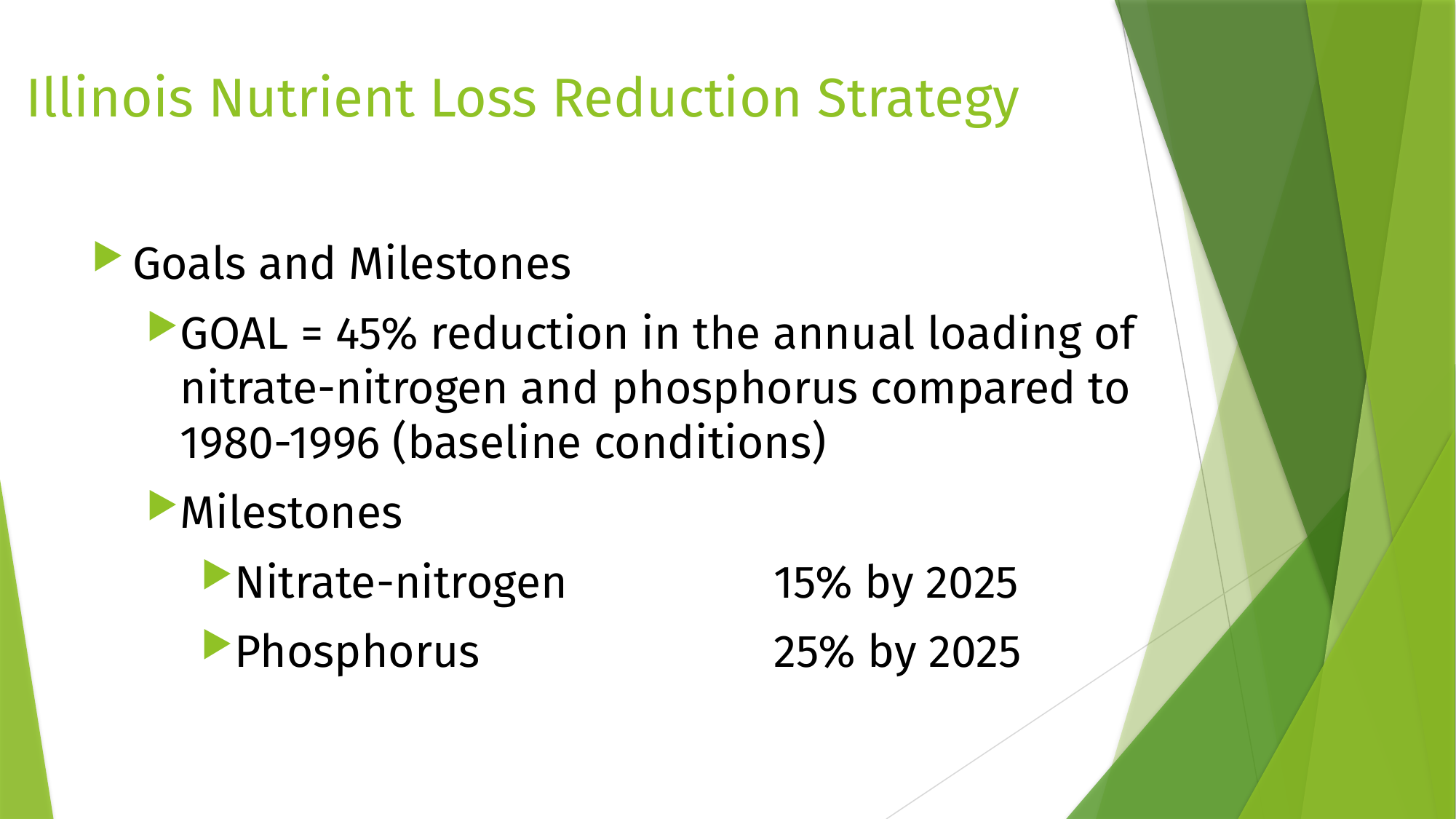

# Illinois Nutrient Loss Reduction Strategy
Goals and Milestones
GOAL = 45% reduction in the annual loading of nitrate-nitrogen and phosphorus compared to 1980-1996 (baseline conditions)
Milestones
Nitrate-nitrogen		15% by 2025
Phosphorus 			25% by 2025